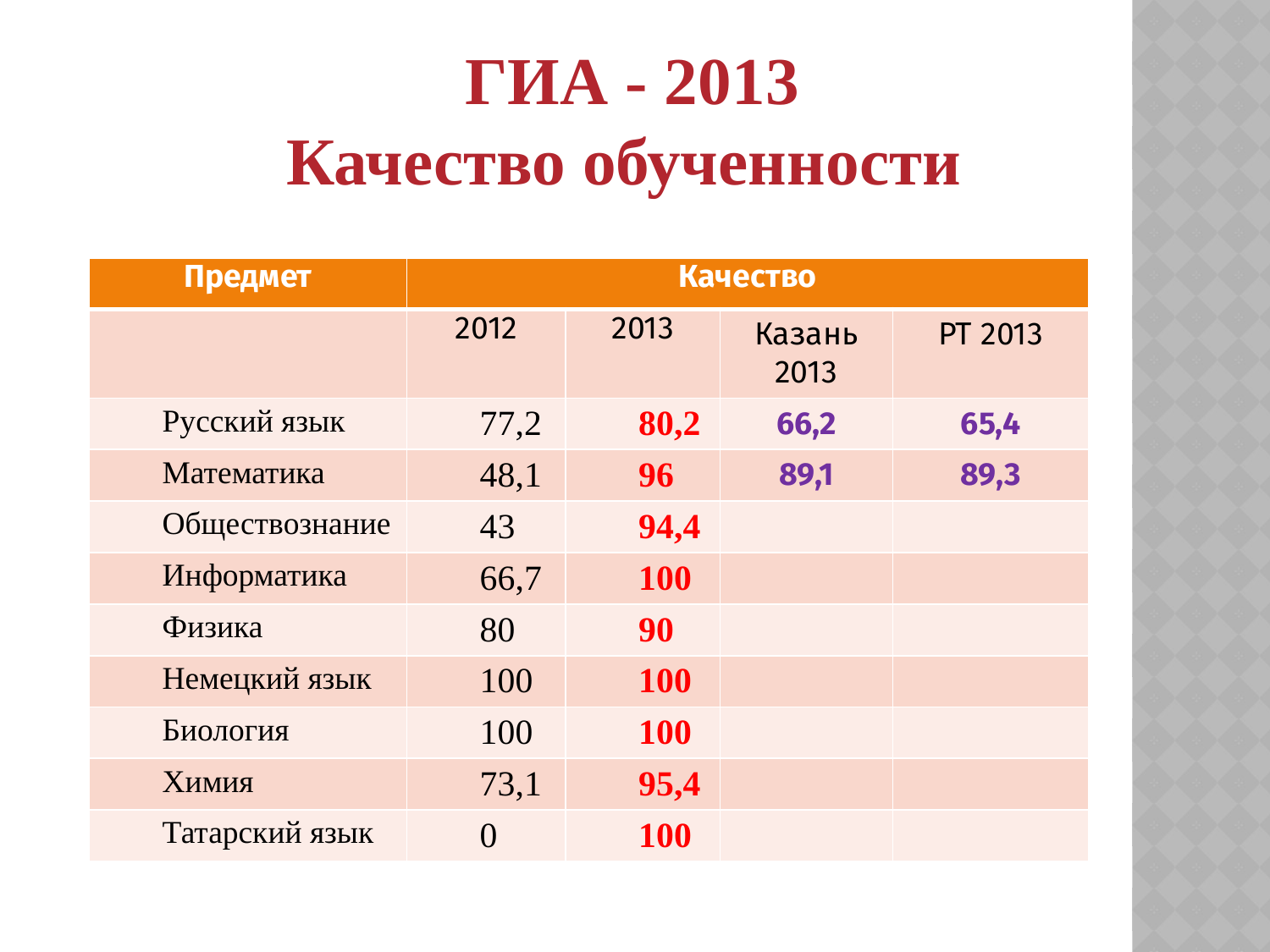

# ГИА - 2013 Качество обученности
| Предмет | Качество |  |  |  |
| --- | --- | --- | --- | --- |
|  | 2012 | 2013 | Казань 2013 | РТ 2013 |
| Русский язык | 77,2 | 80,2 | 66,2 | 65,4 |
| Математика | 48,1 | 96 | 89,1 | 89,3 |
| Обществознание | 43 | 94,4 |  |  |
| Информатика | 66,7 | 100 |  |  |
| Физика | 80 | 90 |  |  |
| Немецкий язык | 100 | 100 |  |  |
| Биология | 100 | 100 |  |  |
| Химия | 73,1 | 95,4 |  |  |
| Татарский язык | 0 | 100 |  |  |